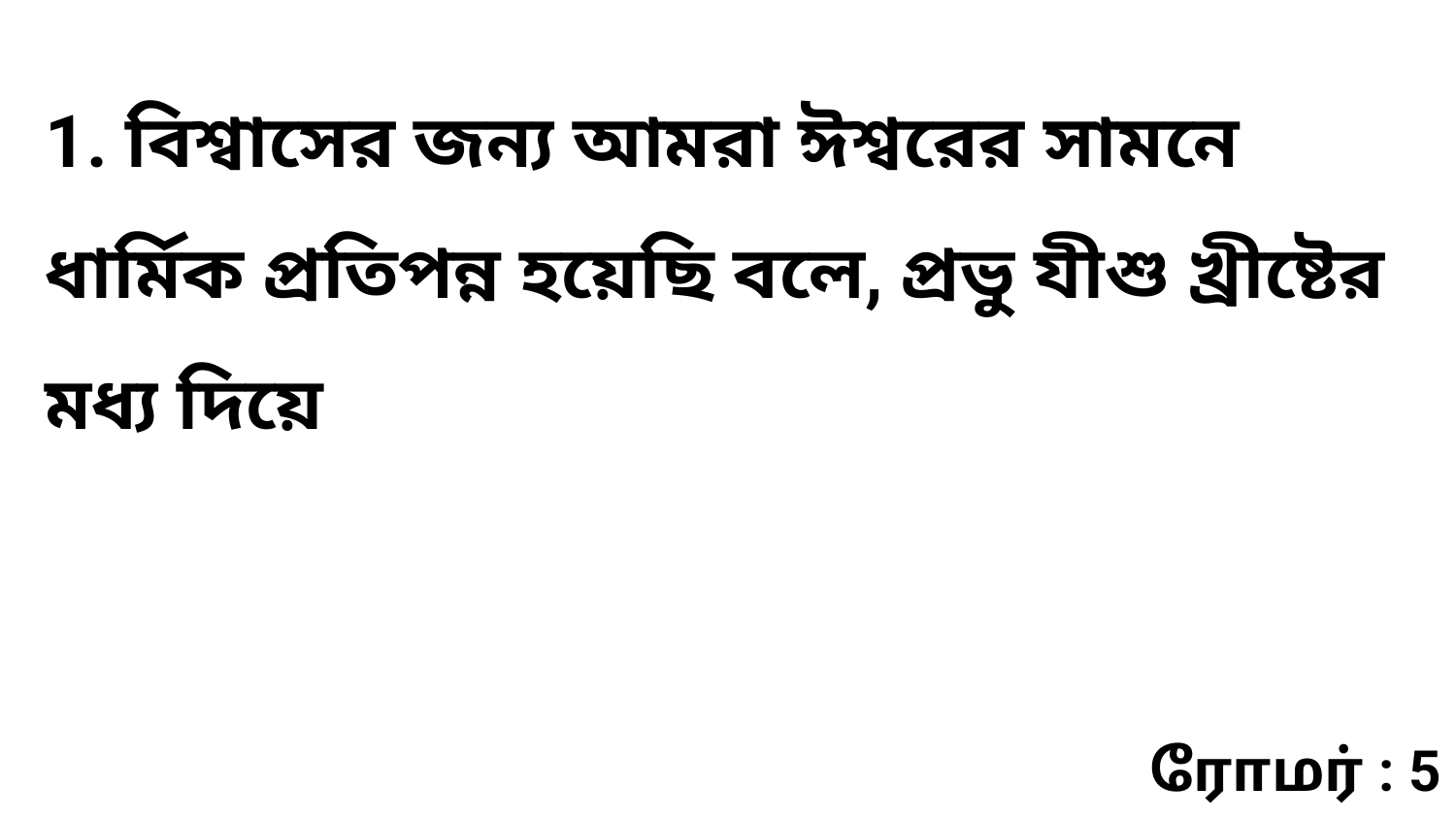

1. বিশ্বাসের জন্য আমরা ঈশ্বরের সামনে ধার্মিক প্রতিপন্ন হয়েছি বলে, প্রভু যীশু খ্রীষ্টের মধ্য দিয়ে
ரோமர் : 5